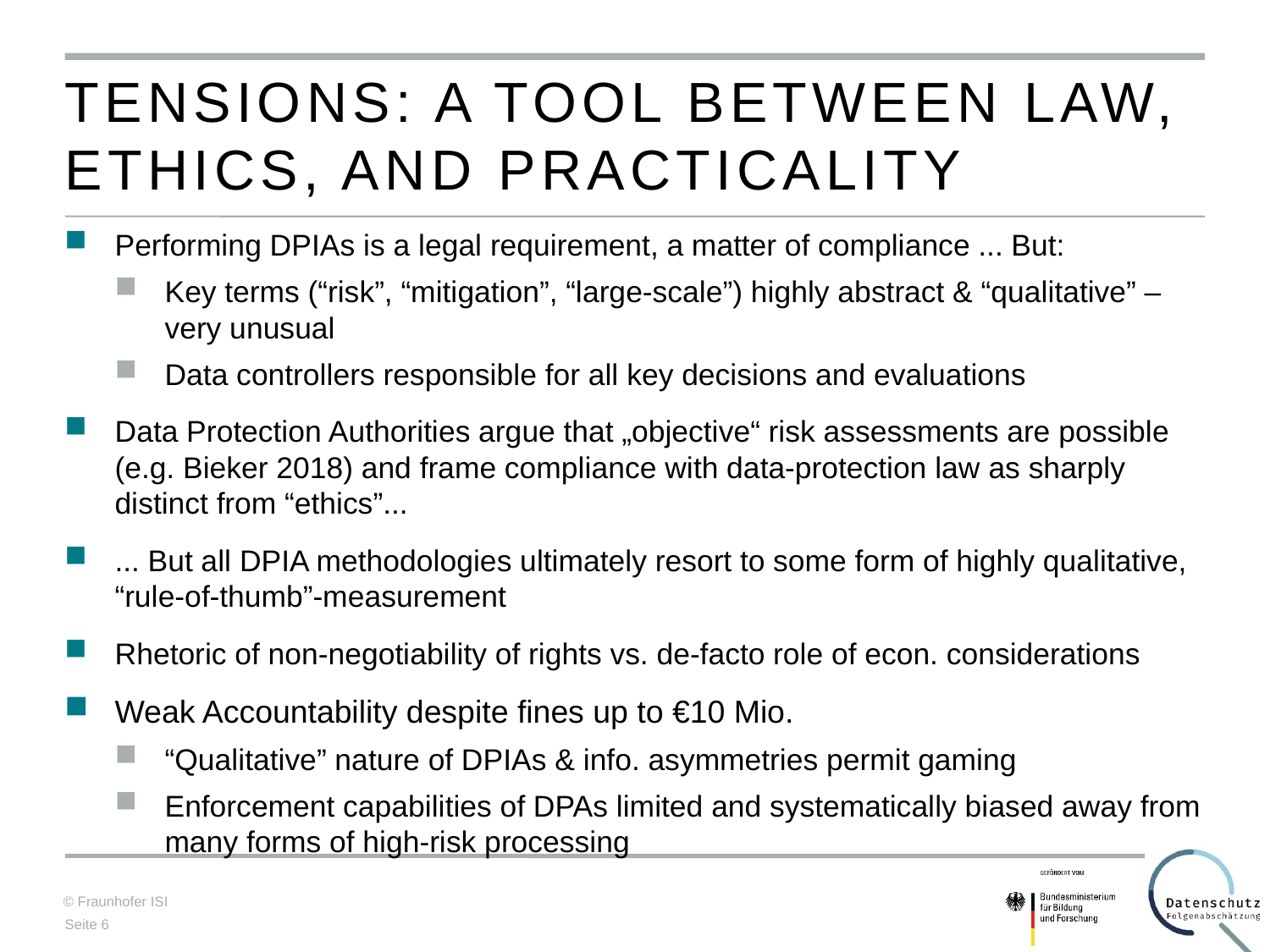

# TENSIONS: A TOOL BETWEEN LAW, ETHICS, and practicality
Performing DPIAs is a legal requirement, a matter of compliance ... But:
Key terms (“risk”, “mitigation”, “large-scale”) highly abstract & “qualitative” – very unusual
Data controllers responsible for all key decisions and evaluations
Data Protection Authorities argue that „objective“ risk assessments are possible (e.g. Bieker 2018) and frame compliance with data-protection law as sharply distinct from “ethics”...
... But all DPIA methodologies ultimately resort to some form of highly qualitative, “rule-of-thumb”-measurement
Rhetoric of non-negotiability of rights vs. de-facto role of econ. considerations
Weak Accountability despite fines up to €10 Mio.
“Qualitative” nature of DPIAs & info. asymmetries permit gaming
Enforcement capabilities of DPAs limited and systematically biased away from many forms of high-risk processing